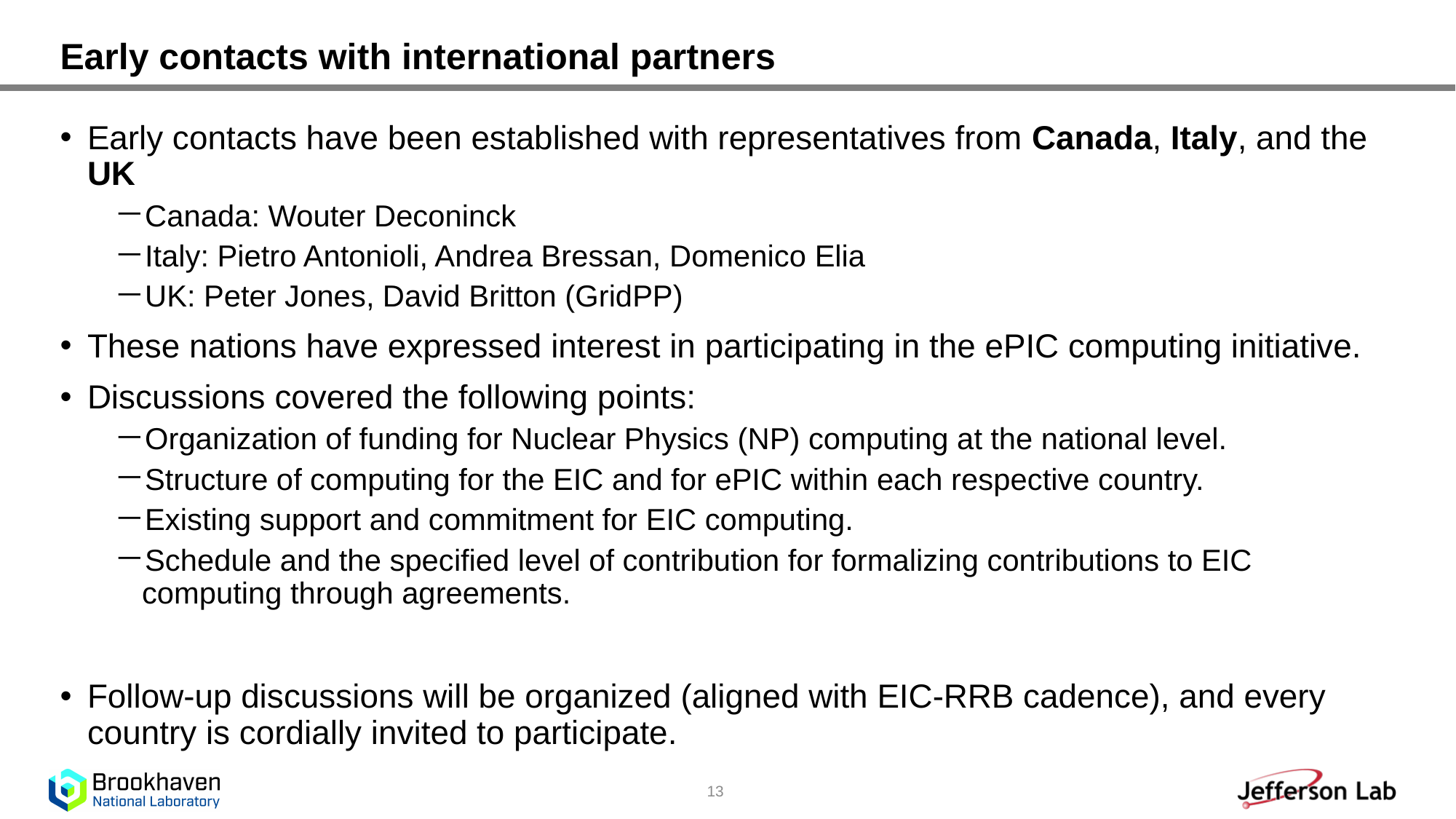

# Early contacts with international partners
Early contacts have been established with representatives from Canada, Italy, and the UK
Canada: Wouter Deconinck
Italy: Pietro Antonioli, Andrea Bressan, Domenico Elia
UK: Peter Jones, David Britton (GridPP)
These nations have expressed interest in participating in the ePIC computing initiative.
Discussions covered the following points:
Organization of funding for Nuclear Physics (NP) computing at the national level.
Structure of computing for the EIC and for ePIC within each respective country.
Existing support and commitment for EIC computing.
Schedule and the specified level of contribution for formalizing contributions to EIC computing through agreements.

Follow-up discussions will be organized (aligned with EIC-RRB cadence), and every country is cordially invited to participate.
13